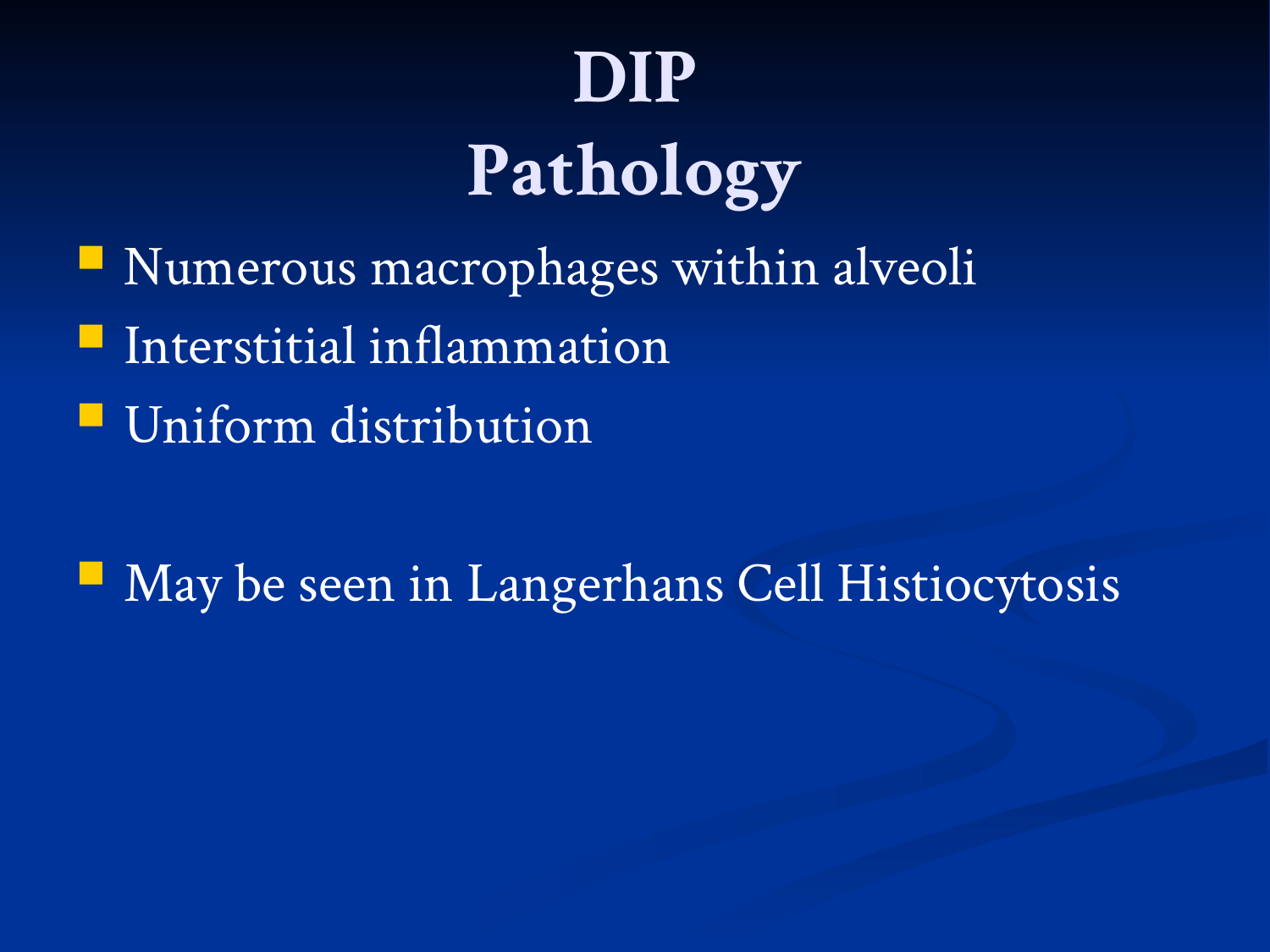

# DIP Pathology
Numerous macrophages within alveoli
Interstitial inflammation
Uniform distribution

May be seen in Langerhans Cell Histiocytosis